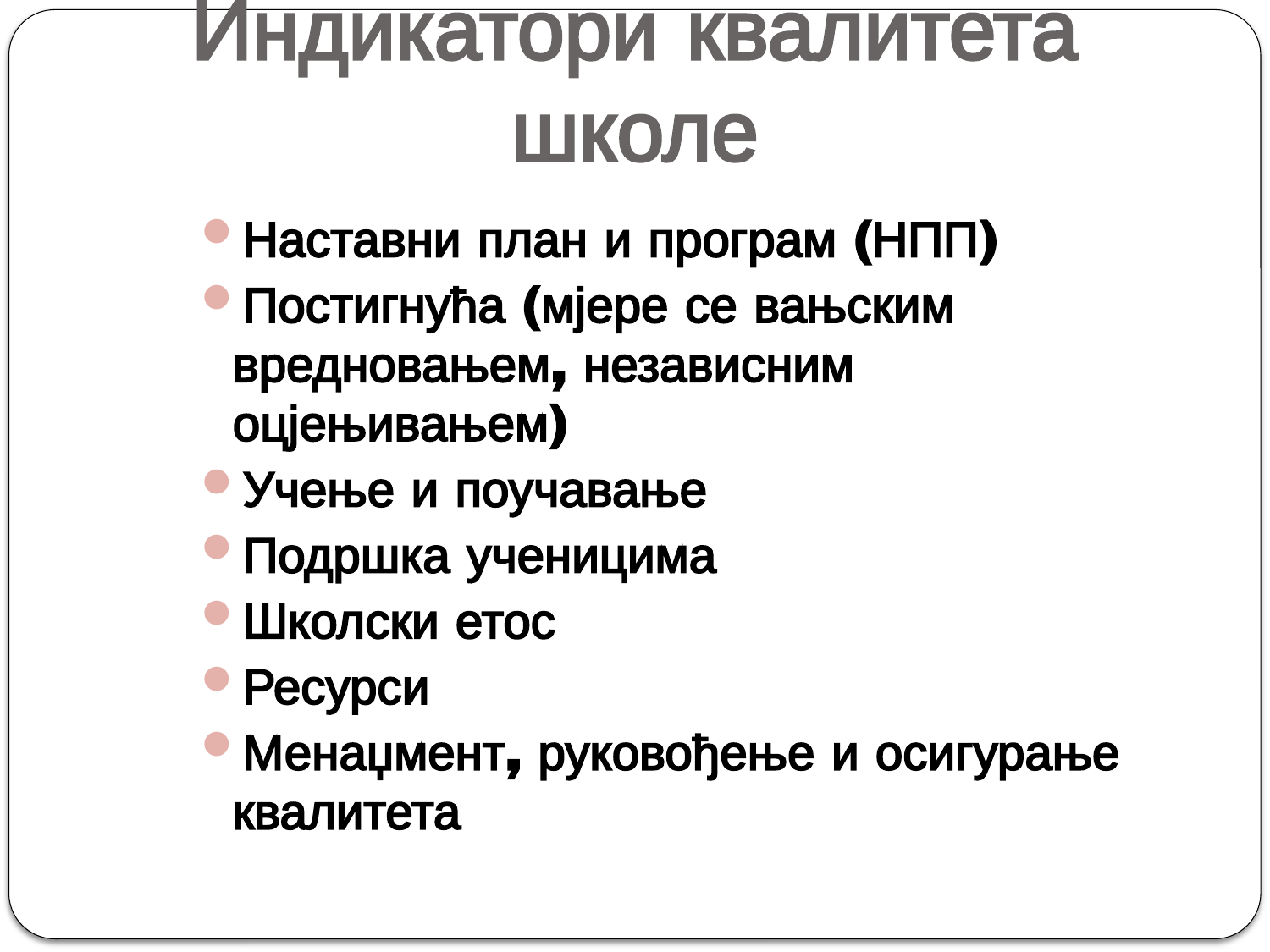

# Индикатори квалитета школе
Наставни план и програм (НПП)
Постигнућа (мјере се вањским вредновањем, независним оцјењивањем)
Учење и поучавање
Подршка ученицима
Школски етос
Ресурси
Менаџмент, руковођење и осигурање квалитета